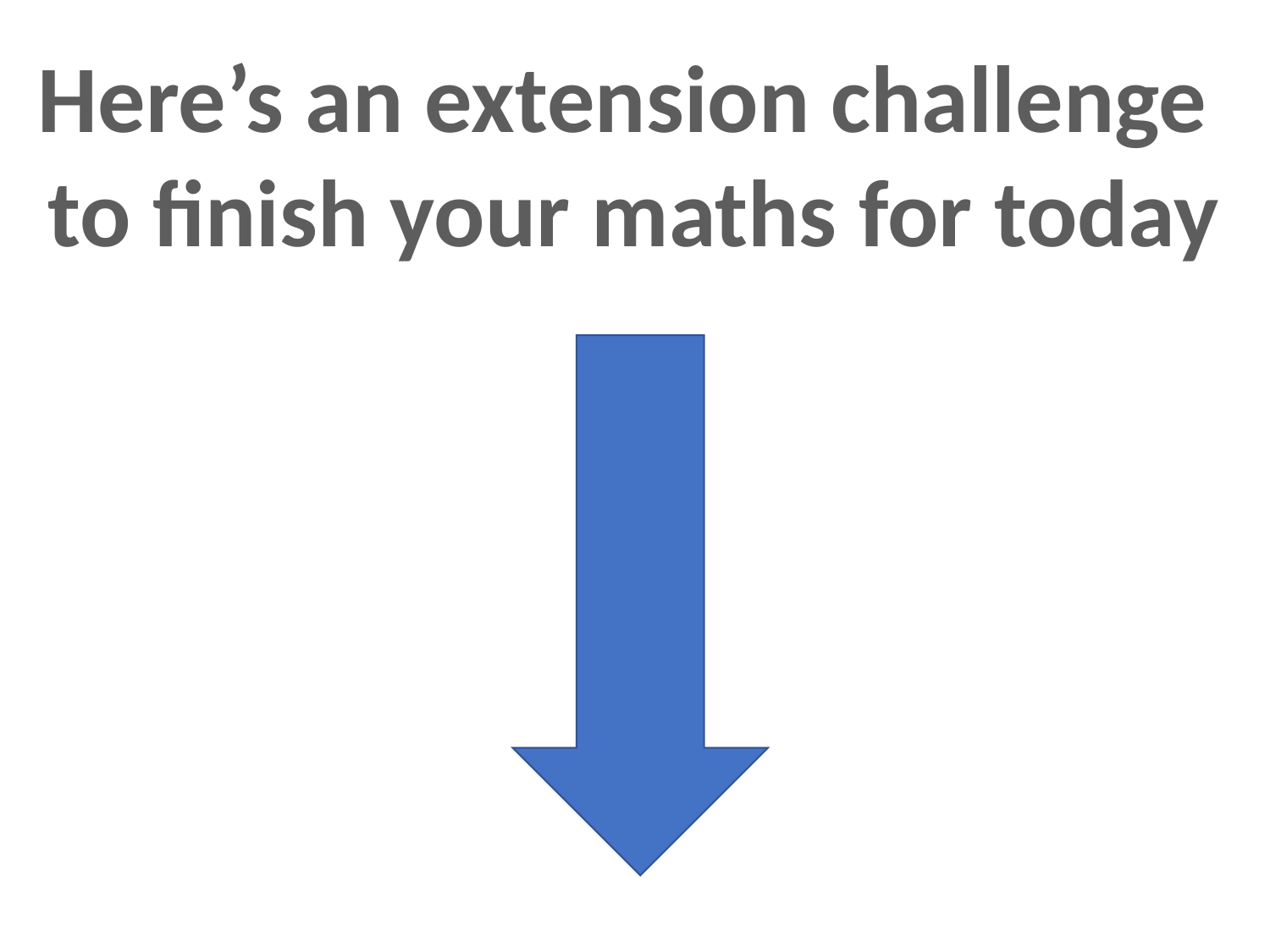

Here’s an extension challenge
to finish your maths for today